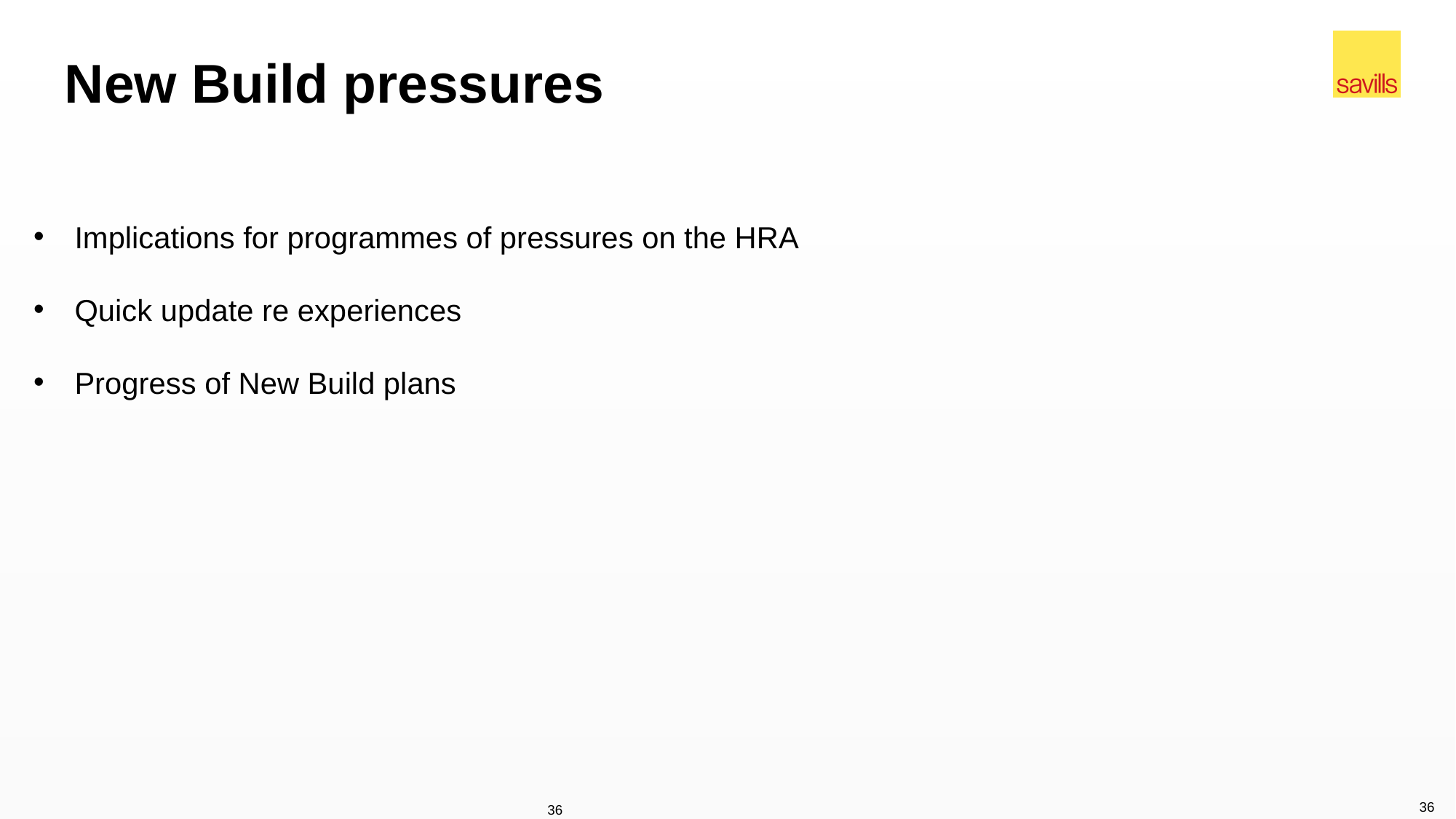

# New Build pressures

Implications for programmes of pressures on the HRA

Quick update re experiences

Progress of New Build plans

36
36